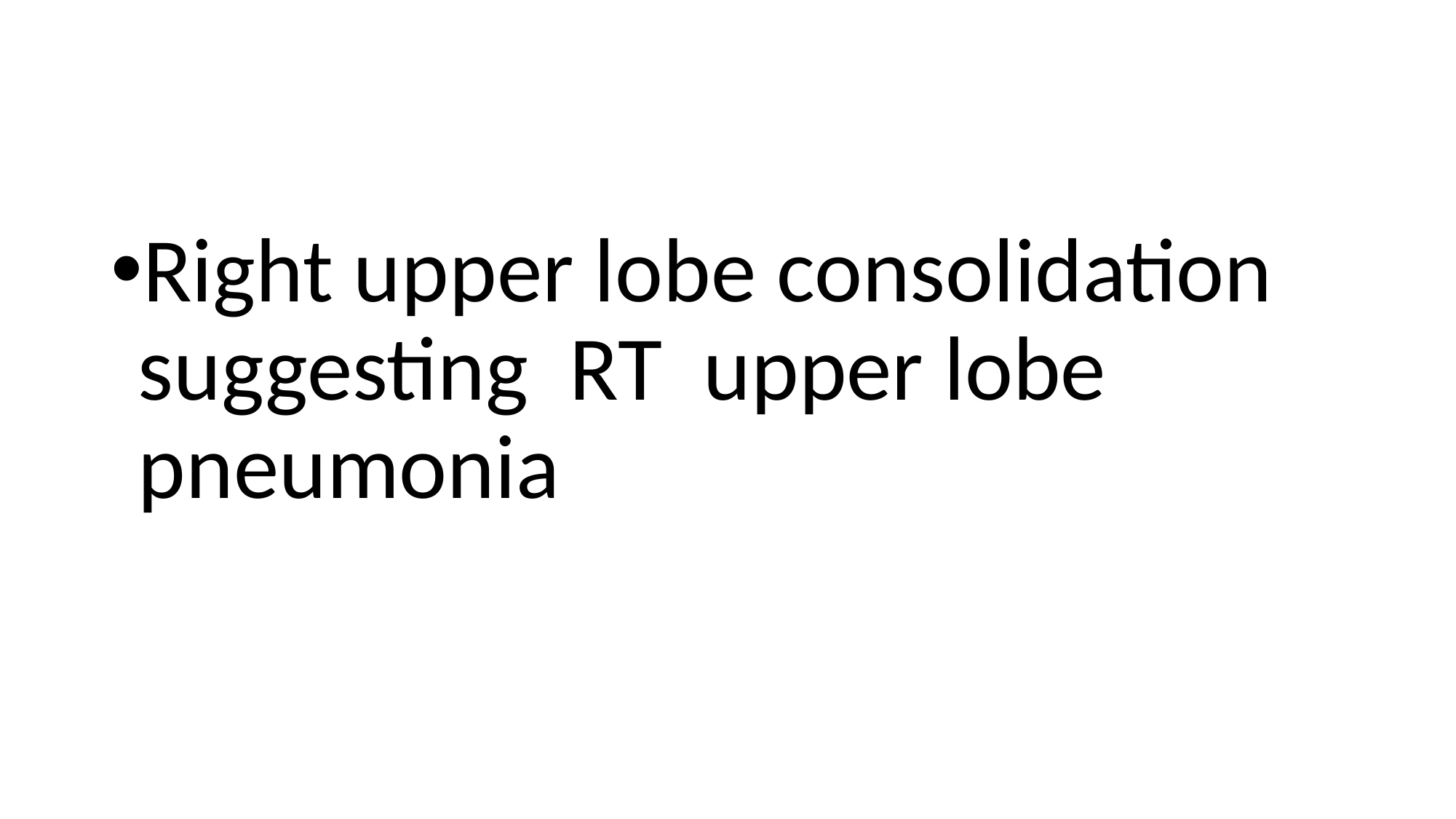

#
Right upper lobe consolidation  suggesting  RT  upper lobe pneumonia